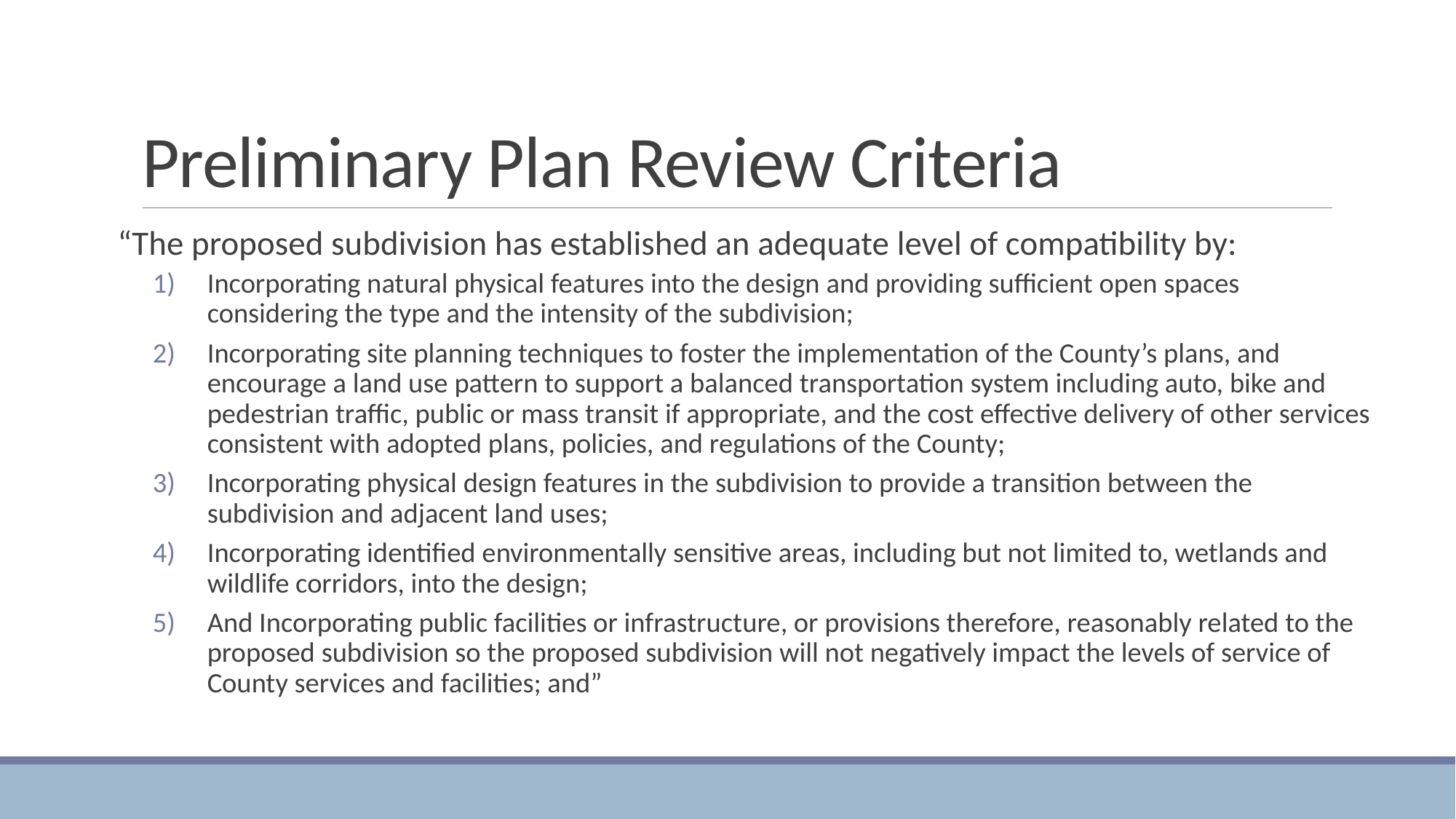

# Preliminary Plan Review Criteria
“The proposed subdivision has established an adequate level of compatibility by:
Incorporating natural physical features into the design and providing sufficient open spaces considering the type and the intensity of the subdivision;
Incorporating site planning techniques to foster the implementation of the County’s plans, and encourage a land use pattern to support a balanced transportation system including auto, bike and pedestrian traffic, public or mass transit if appropriate, and the cost effective delivery of other services consistent with adopted plans, policies, and regulations of the County;
Incorporating physical design features in the subdivision to provide a transition between the subdivision and adjacent land uses;
Incorporating identified environmentally sensitive areas, including but not limited to, wetlands and wildlife corridors, into the design;
And Incorporating public facilities or infrastructure, or provisions therefore, reasonably related to the proposed subdivision so the proposed subdivision will not negatively impact the levels of service of County services and facilities; and”